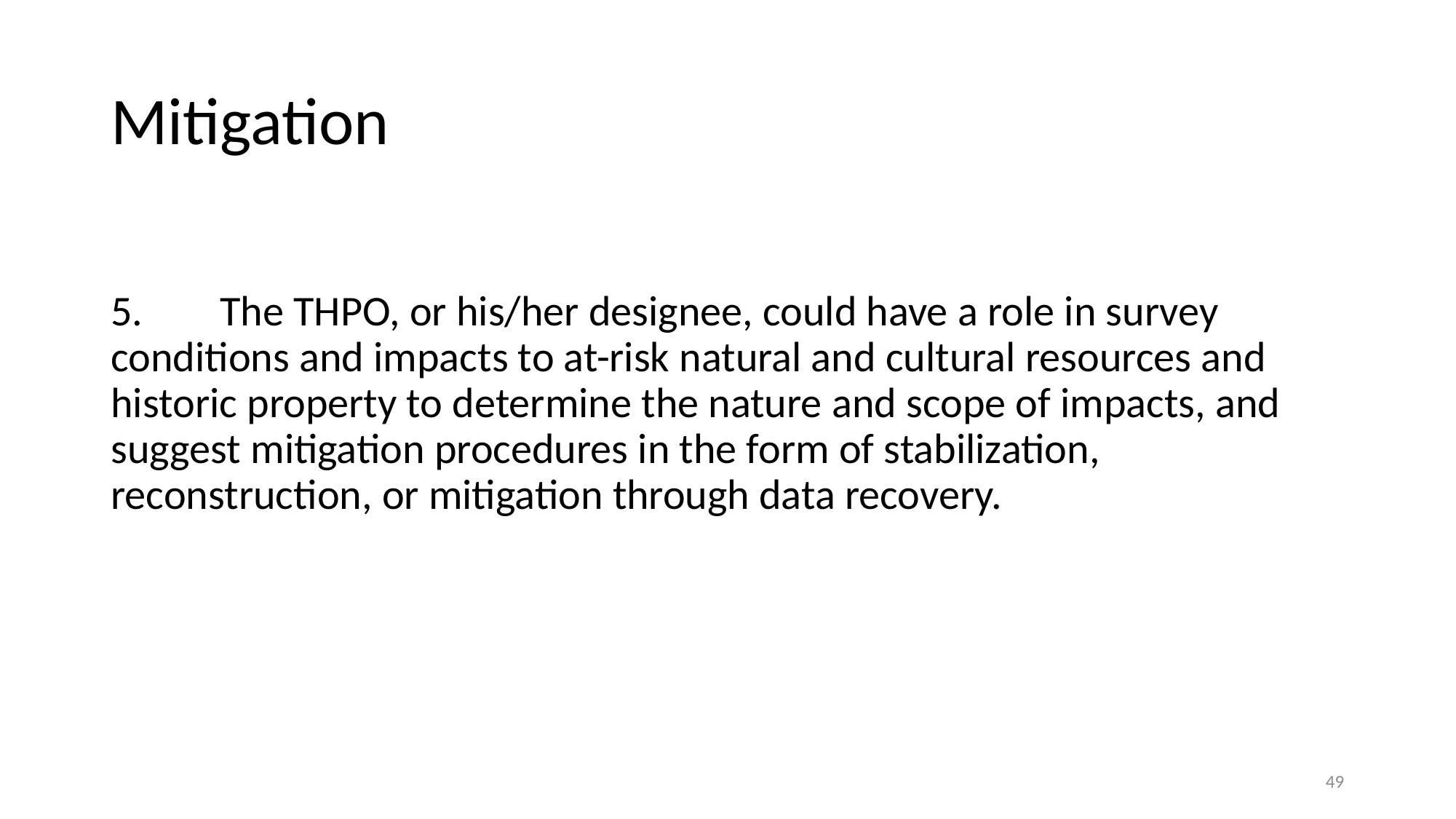

# Mitigation

5.	The THPO, or his/her designee, could have a role in survey conditions and impacts to at-risk natural and cultural resources and historic property to determine the nature and scope of impacts, and suggest mitigation procedures in the form of stabilization, reconstruction, or mitigation through data recovery.

49